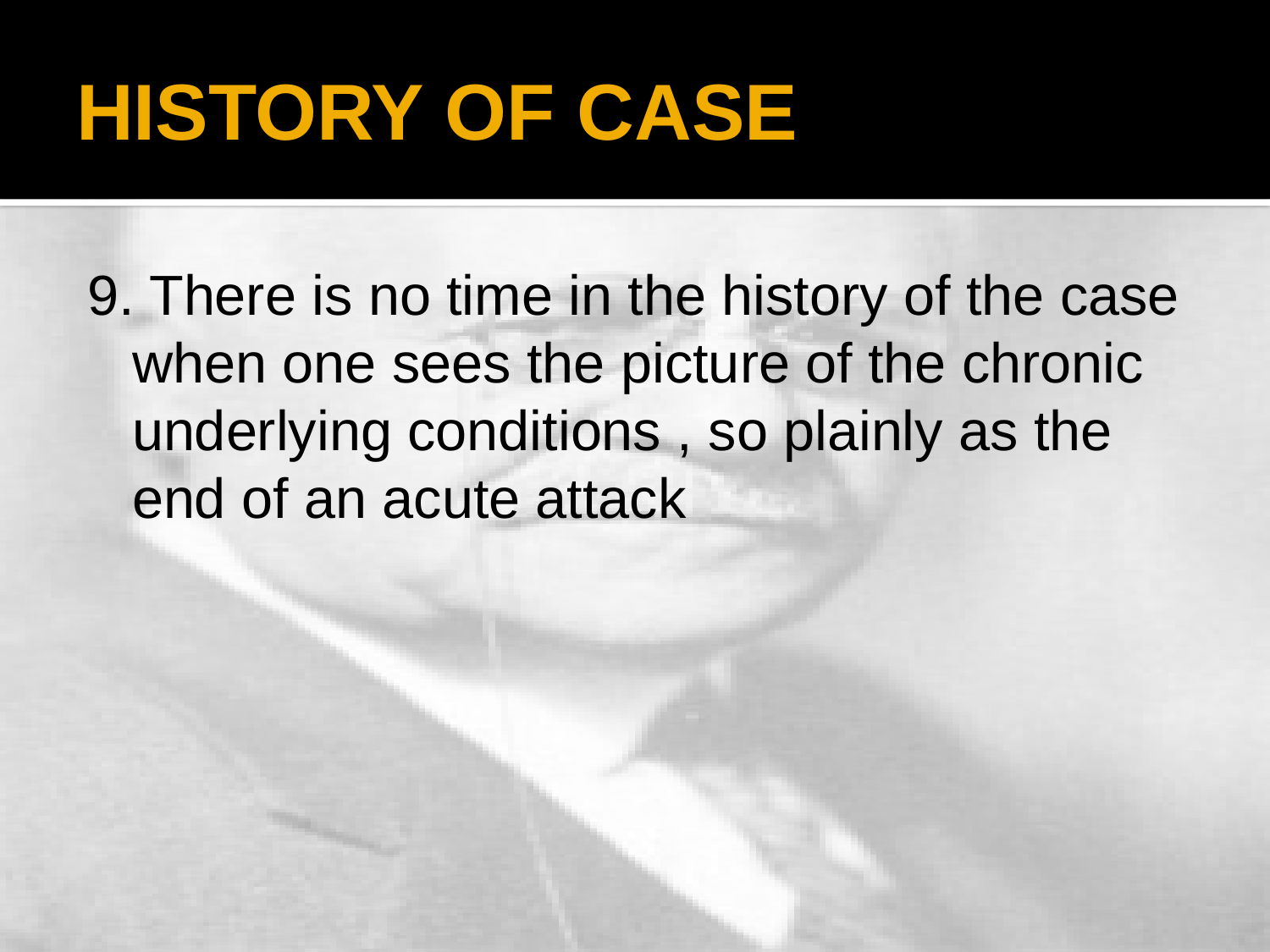

# HISTORY OF CASE
9. There is no time in the history of the case when one sees the picture of the chronic underlying conditions , so plainly as the end of an acute attack